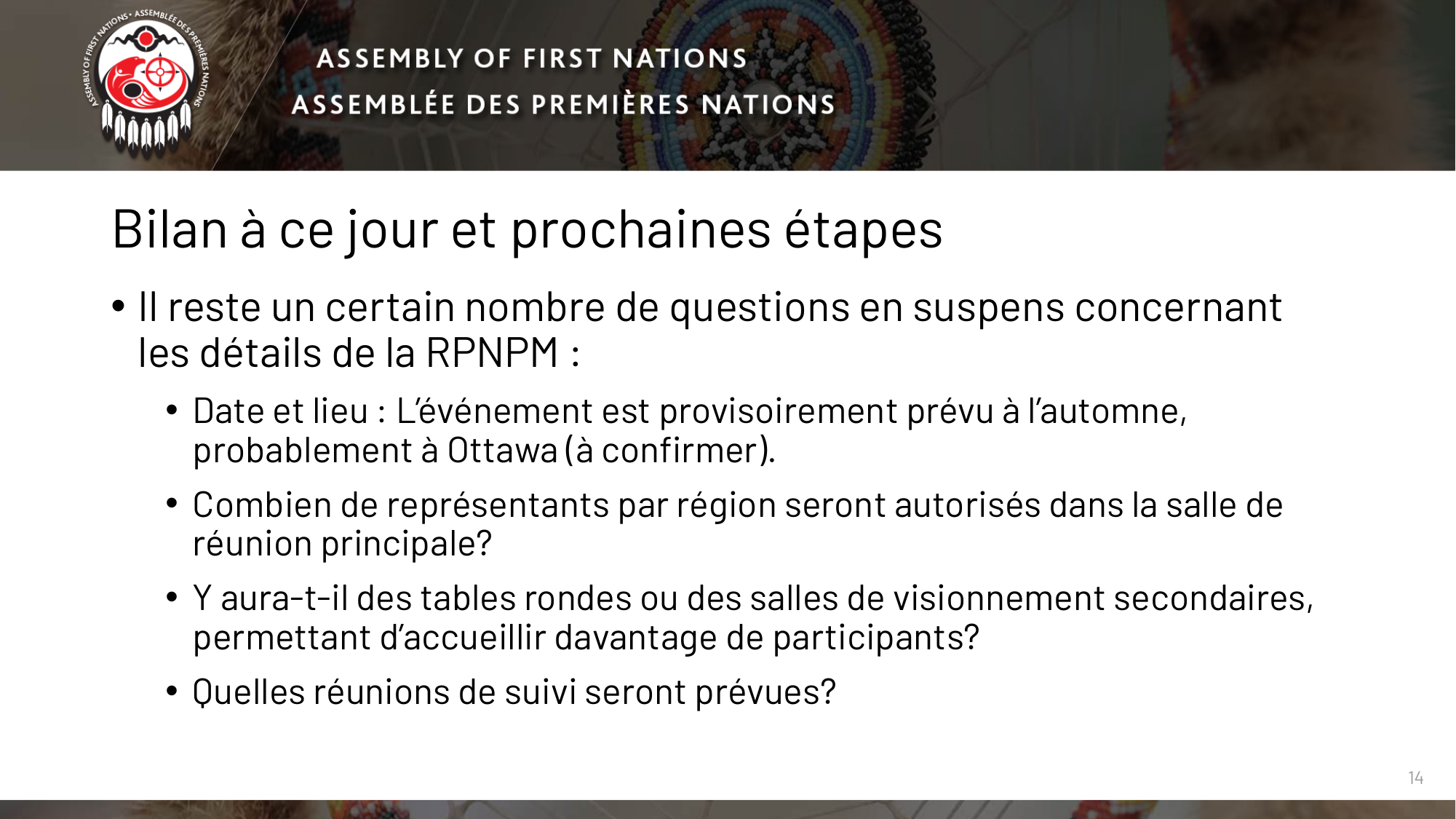

# Bilan à ce jour et prochaines étapes
Il reste un certain nombre de questions en suspens concernant les détails de la RPNPM :
Date et lieu : L’événement est provisoirement prévu à l’automne, probablement à Ottawa (à confirmer).
Combien de représentants par région seront autorisés dans la salle de réunion principale?
Y aura-t-il des tables rondes ou des salles de visionnement secondaires, permettant d’accueillir davantage de participants?
Quelles réunions de suivi seront prévues?

14